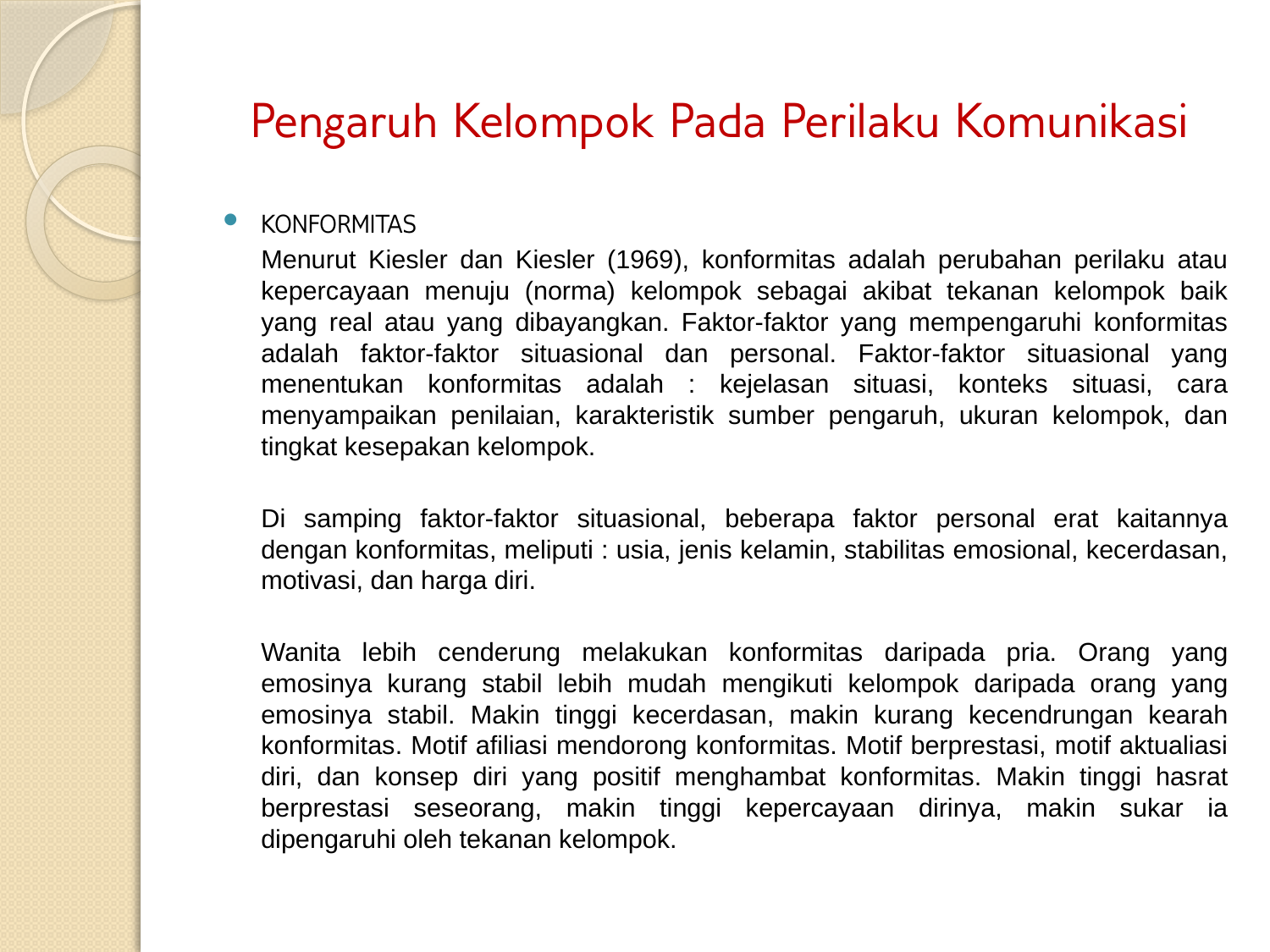

# Pengaruh Kelompok Pada Perilaku Komunikasi
KONFORMITAS
	Menurut Kiesler dan Kiesler (1969), konformitas adalah perubahan perilaku atau kepercayaan menuju (norma) kelompok sebagai akibat tekanan kelompok baik yang real atau yang dibayangkan. Faktor-faktor yang mempengaruhi konformitas adalah faktor-faktor situasional dan personal. Faktor-faktor situasional yang menentukan konformitas adalah : kejelasan situasi, konteks situasi, cara menyampaikan penilaian, karakteristik sumber pengaruh, ukuran kelompok, dan tingkat kesepakan kelompok.

	Di samping faktor-faktor situasional, beberapa faktor personal erat kaitannya dengan konformitas, meliputi : usia, jenis kelamin, stabilitas emosional, kecerdasan, motivasi, dan harga diri.

	Wanita lebih cenderung melakukan konformitas daripada pria. Orang yang emosinya kurang stabil lebih mudah mengikuti kelompok daripada orang yang emosinya stabil. Makin tinggi kecerdasan, makin kurang kecendrungan kearah konformitas. Motif afiliasi mendorong konformitas. Motif berprestasi, motif aktualiasi diri, dan konsep diri yang positif menghambat konformitas. Makin tinggi hasrat berprestasi seseorang, makin tinggi kepercayaan dirinya, makin sukar ia dipengaruhi oleh tekanan kelompok.